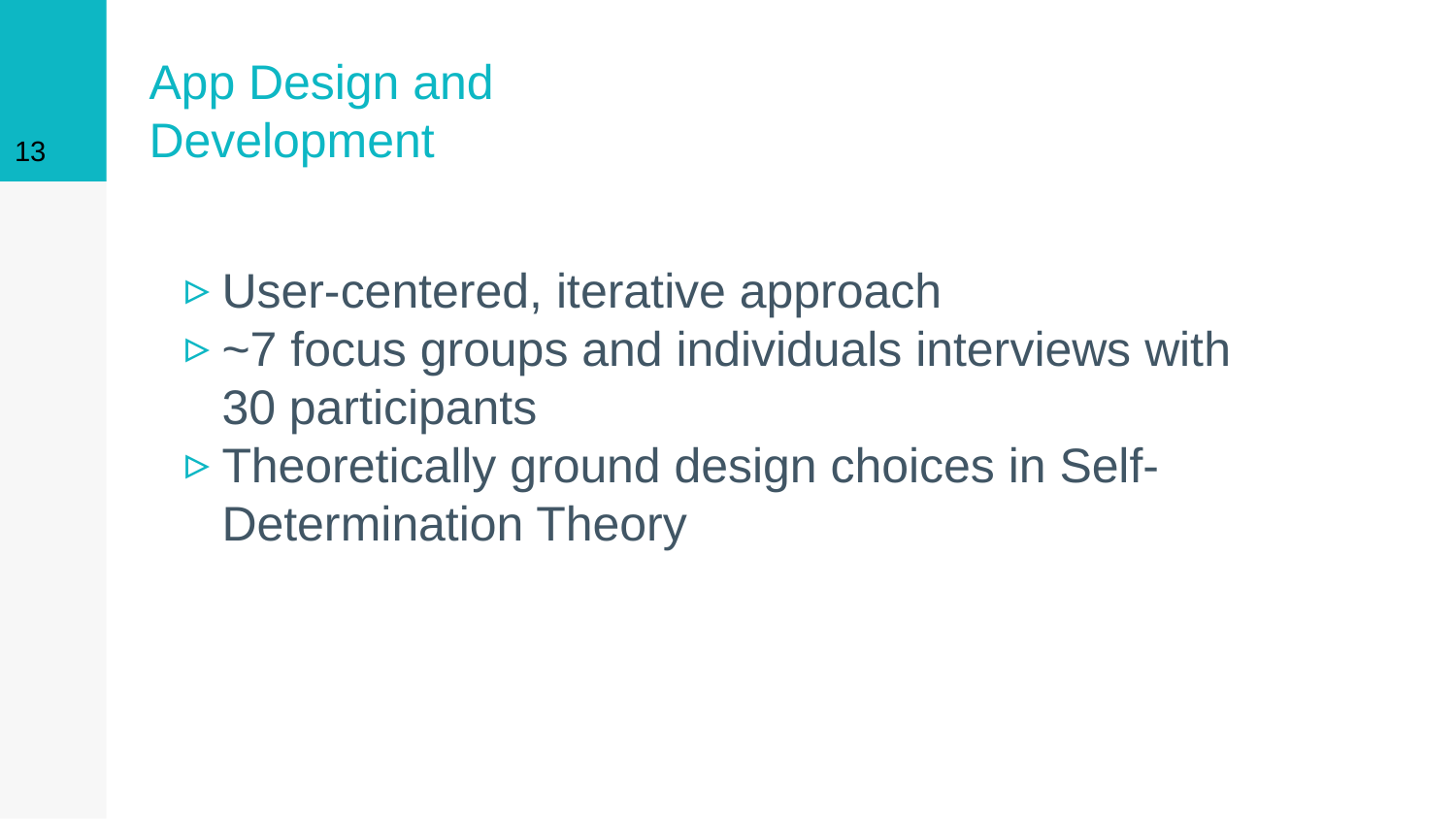

13
# App Design and Development
User-centered, iterative approach
~7 focus groups and individuals interviews with 30 participants
Theoretically ground design choices in Self- Determination Theory